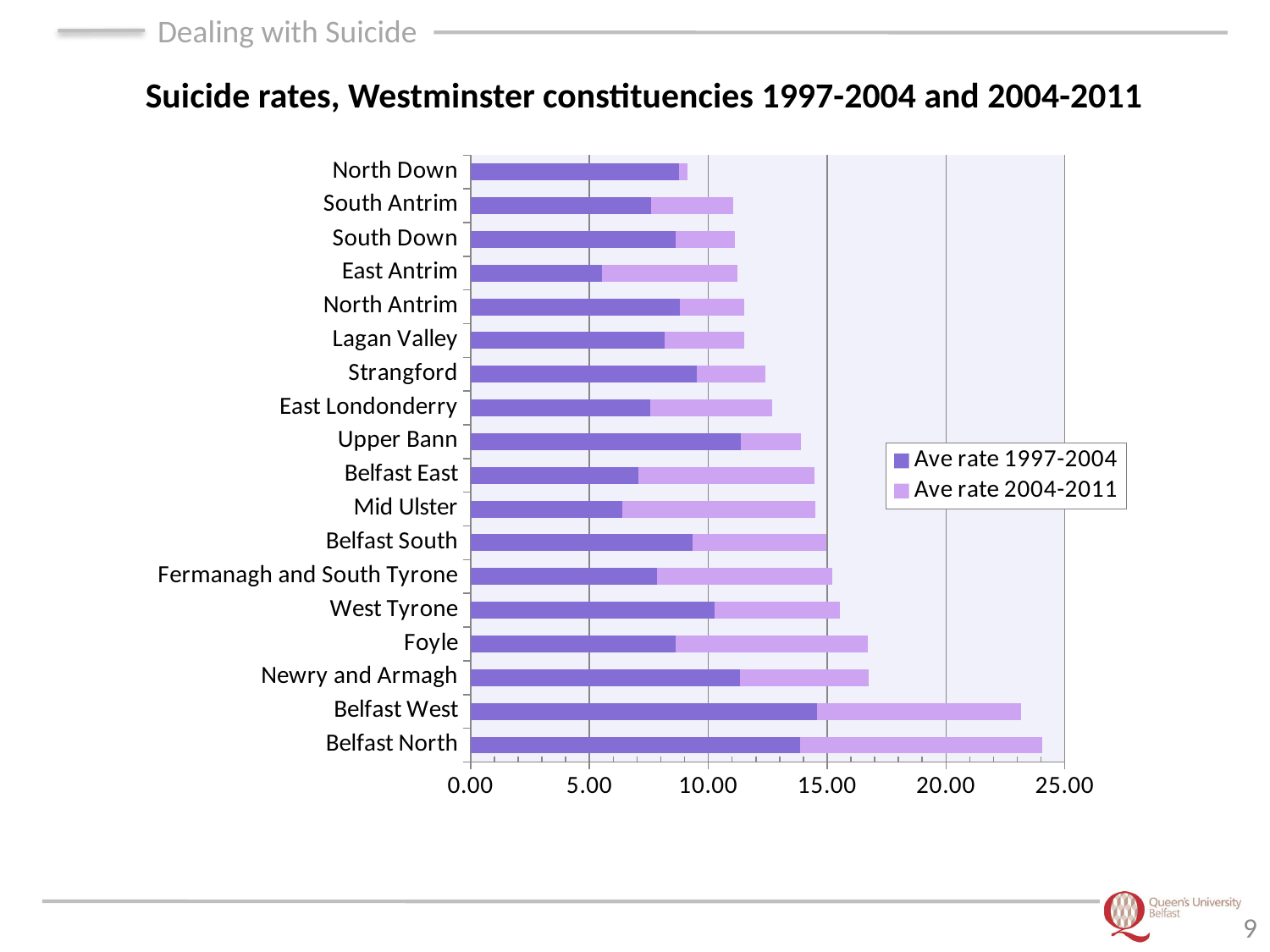

Suicide rates, Westminster constituencies 1997-2004 and 2004-2011

### Chart

| Category |  |  |
|---|---|---|
| Belfast North | 13.85364179141074 | 10.18978230540364 |
| Belfast West | 14.5861156237371 | 8.574070342825046 |
| Newry and Armagh | 11.33844904647301 | 5.420903167412648 |
| Foyle | 8.639146602561693 | 8.066804787331346 |
| West Tyrone | 10.26869758685607 | 5.270014432681457 |
| Fermanagh and South Tyrone | 7.832524422621408 | 7.392898114311474 |
| Belfast South | 9.34836013196571 | 5.61123517306526 |
| Mid Ulster | 6.376231675418638 | 8.131148645348473 |
| Belfast East | 7.04666016494822 | 7.438464957602768 |
| Upper Bann | 11.35171434784998 | 2.52873170464634 |
| East Londonderry | 7.550097500397031 | 5.13379143485913 |
| Strangford | 9.50259055237828 | 2.913019578114621 |
| Lagan Valley | 8.156806447139815 | 3.366164030380959 |
| North Antrim | 8.82056451612903 | 2.695687108485035 |
| East Antrim | 5.532874007722727 | 5.686276371902485 |
| South Down | 8.618198593712764 | 2.500587897198212 |
| South Antrim | 7.584407561240639 | 3.460012166803051 |
| North Down | 8.78160297365231 | 0.354194736093556 |
9